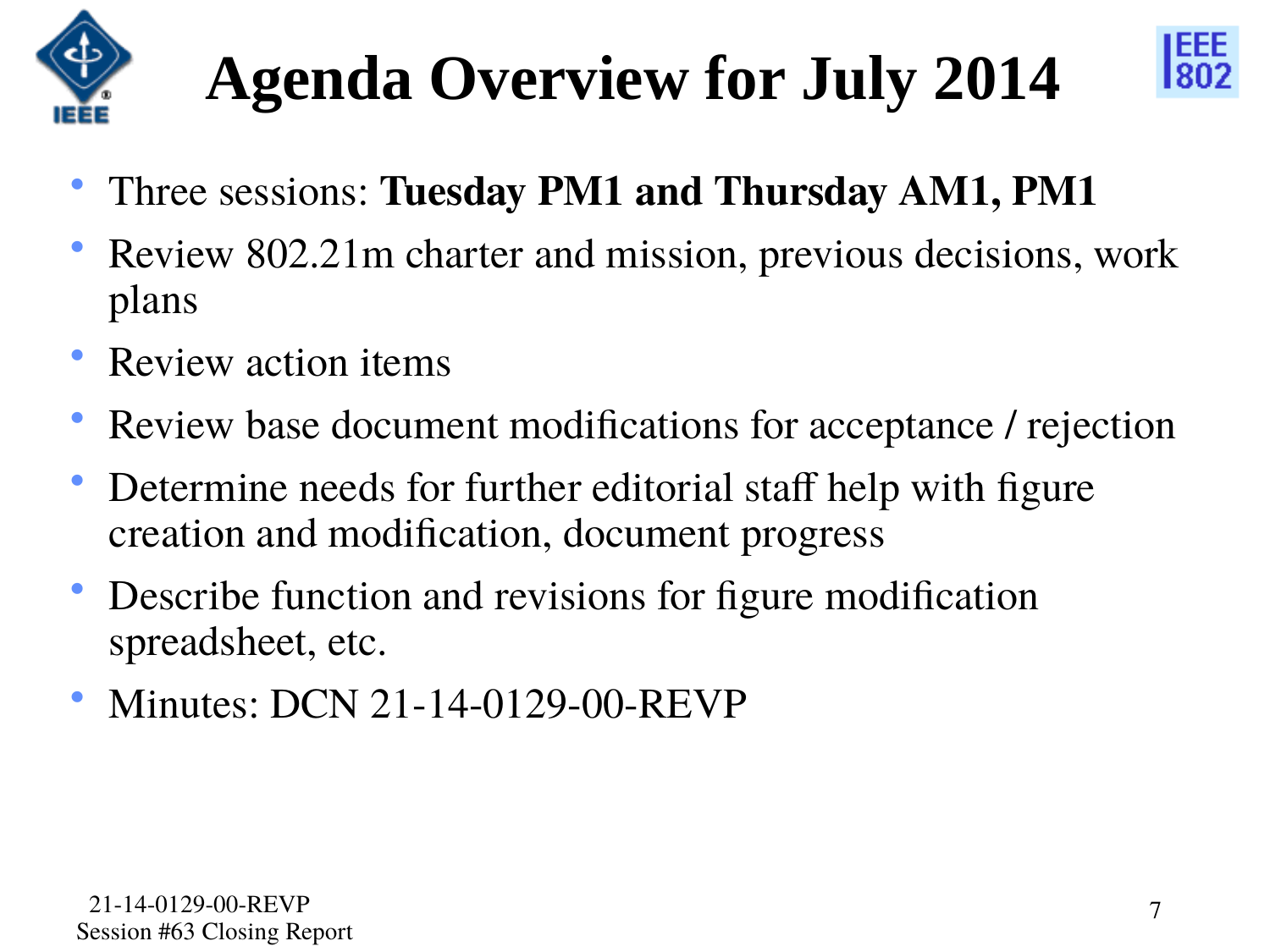

# Agenda Overview for July 2014
Three sessions: Tuesday PM1 and Thursday AM1, PM1
Review 802.21m charter and mission, previous decisions, work plans
Review action items
Review base document modifications for acceptance / rejection
Determine needs for further editorial staff help with figure creation and modification, document progress
Describe function and revisions for figure modification spreadsheet, etc.
Minutes: DCN 21-14-0129-00-REVP

21-14-0129-00-REVP      Session #63 Closing Report
7